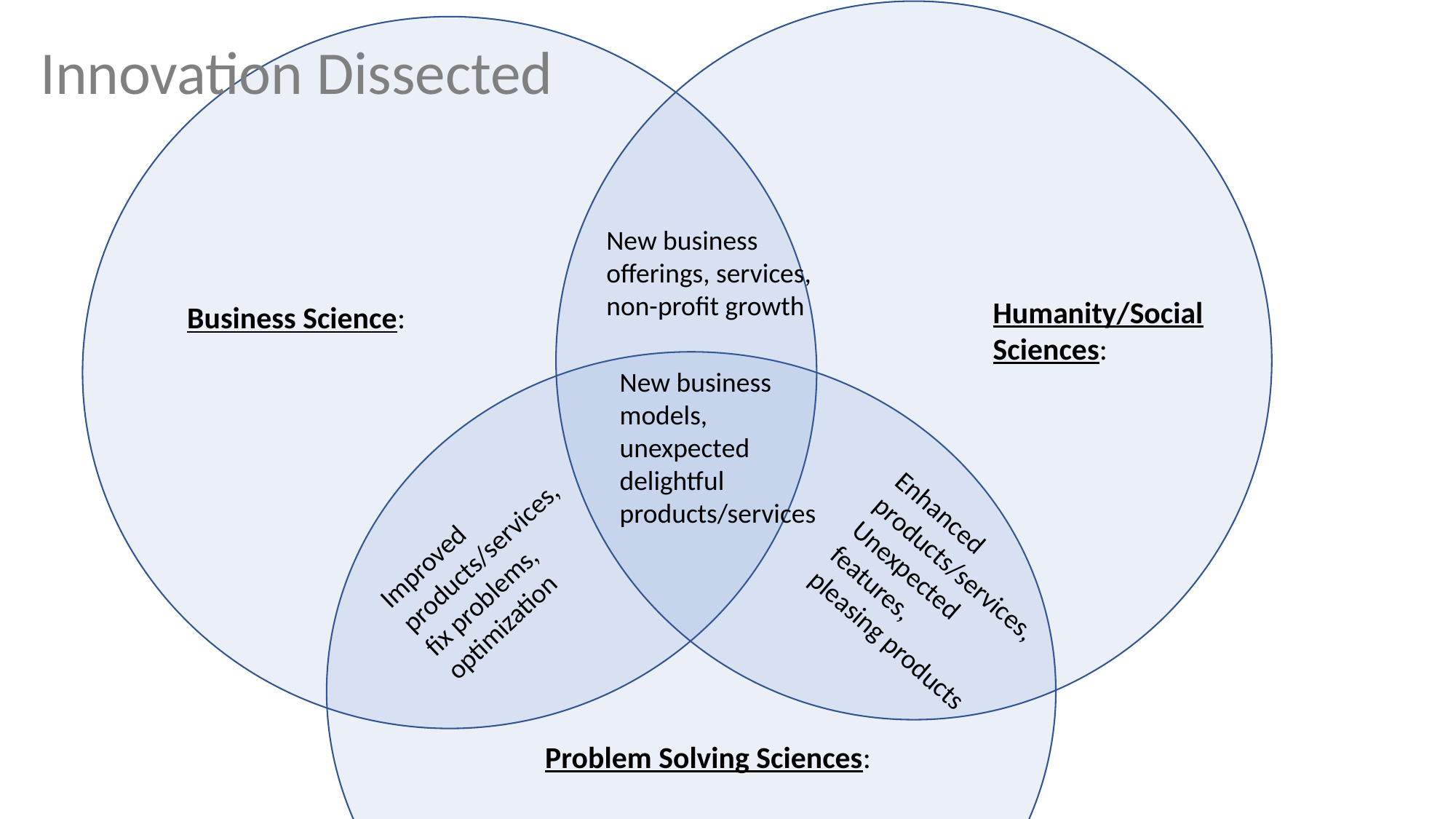

Innovation Dissected
Innovation Dissected
New business offerings, services, non-profit growth
Humanity/Social Sciences:

Business Science:

New business models, unexpected delightful products/services
Improved
products/services,
fix problems, optimization
Enhanced products/services,
Unexpected features,
pleasing products
Problem Solving Sciences: